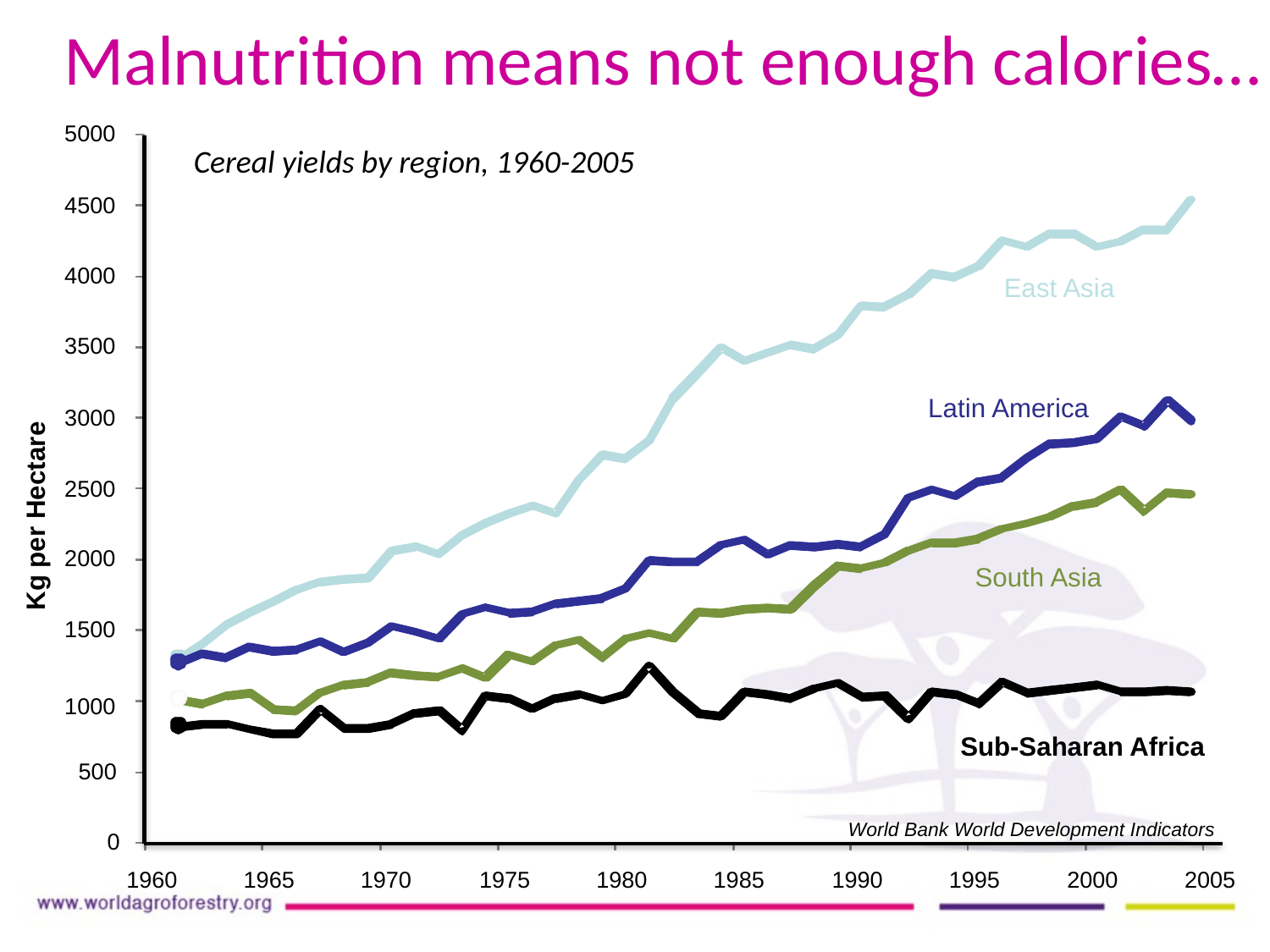

Malnutrition means not enough calories…
5000

Cereal yields by region, 1960-2005

4500

4000
East Asia
3500
Latin America

3000
2500

Kg per Hectare
2000
South Asia
1500

1000

Sub-Saharan Africa
500
World Bank World Development Indicators
0

1960
1965
1970
1975
1980
1985
1990
1995
2000
2005